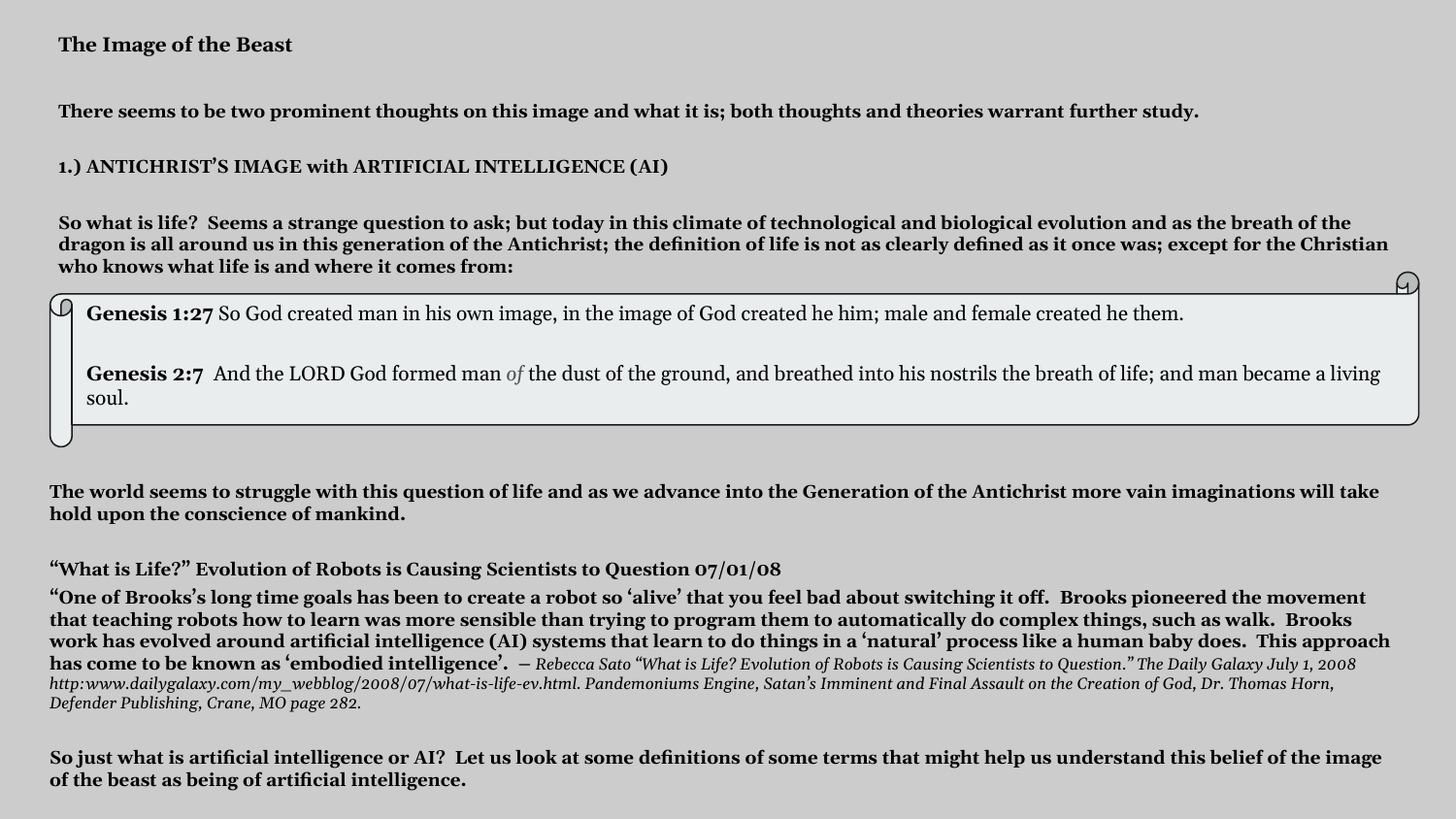

The Image of the Beast
There seems to be two prominent thoughts on this image and what it is; both thoughts and theories warrant further study.

1.) ANTICHRIST’S IMAGE with ARTIFICIAL INTELLIGENCE (AI)

So what is life?  Seems a strange question to ask; but today in this climate of technological and biological evolution and as the breath of the dragon is all around us in this generation of the Antichrist; the definition of life is not as clearly defined as it once was; except for the Christian who knows what life is and where it comes from:

Genesis 1:27 So God created man in his own image, in the image of God created he him; male and female created he them.

Genesis 2:7  And the LORD God formed man of the dust of the ground, and breathed into his nostrils the breath of life; and man became a living soul.

The world seems to struggle with this question of life and as we advance into the Generation of the Antichrist more vain imaginations will take hold upon the conscience of mankind.

“What is Life?” Evolution of Robots is Causing Scientists to Question 07/01/08
“One of Brooks’s long time goals has been to create a robot so ‘alive’ that you feel bad about switching it off.  Brooks pioneered the movement that teaching robots how to learn was more sensible than trying to program them to automatically do complex things, such as walk.  Brooks work has evolved around artificial intelligence (AI) systems that learn to do things in a ‘natural’ process like a human baby does.  This approach has come to be known as ‘embodied intelligence’.  – Rebecca Sato “What is Life? Evolution of Robots is Causing Scientists to Question.” The Daily Galaxy July 1, 2008 http:www.dailygalaxy.com/my_webblog/2008/07/what-is-life-ev.html. Pandemoniums Engine, Satan’s Imminent and Final Assault on the Creation of God, Dr. Thomas Horn, Defender Publishing, Crane, MO page 282.

So just what is artificial intelligence or AI?  Let us look at some definitions of some terms that might help us understand this belief of the image of the beast as being of artificial intelligence.